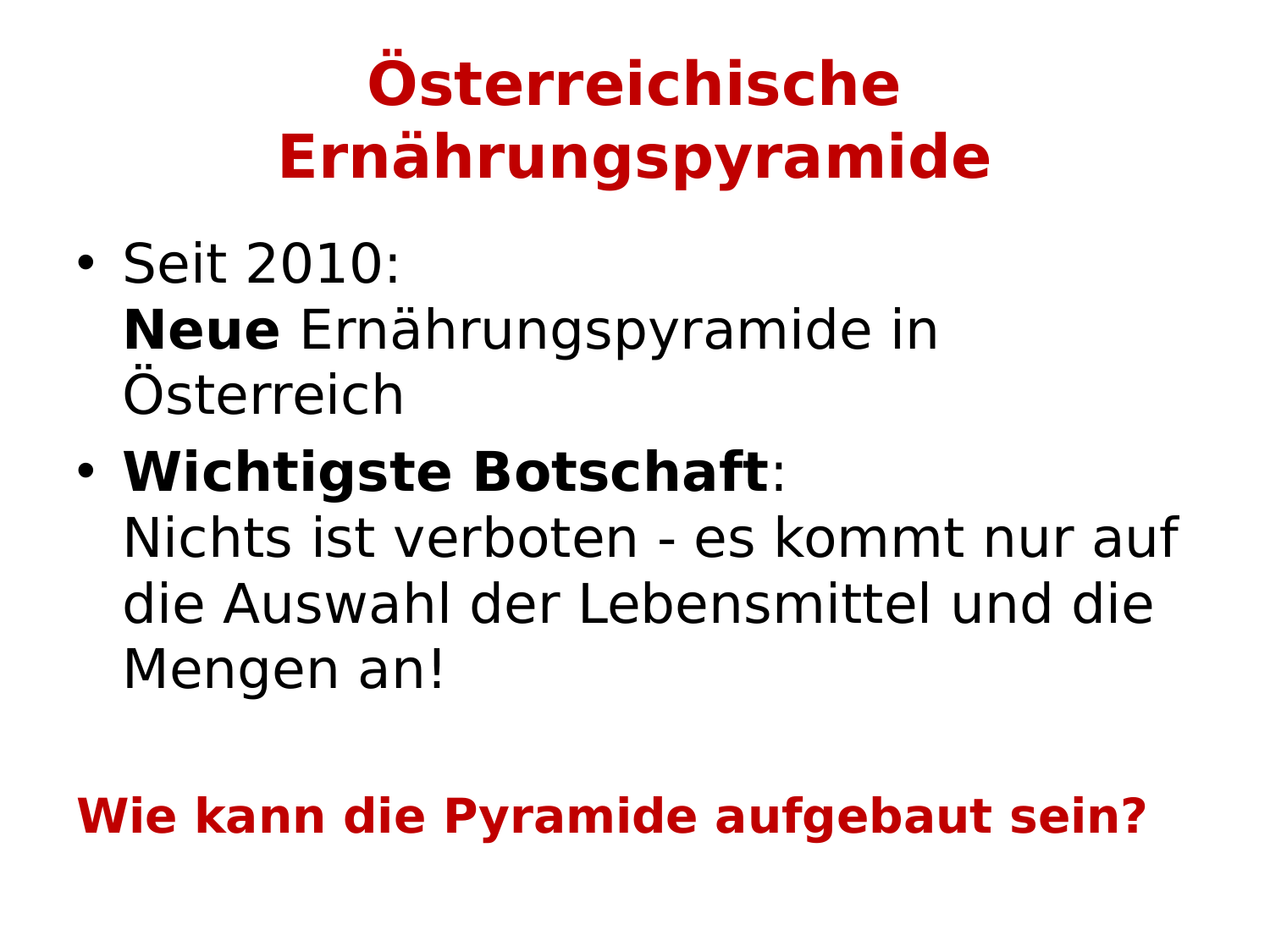

# Österreichische Ernährungspyramide
Seit 2010:
Neue Ernährungspyramide in Österreich
Wichtigste Botschaft:
Nichts ist verboten - es kommt nur auf die Auswahl der Lebensmittel und die Mengen an!

Wie kann die Pyramide aufgebaut sein?